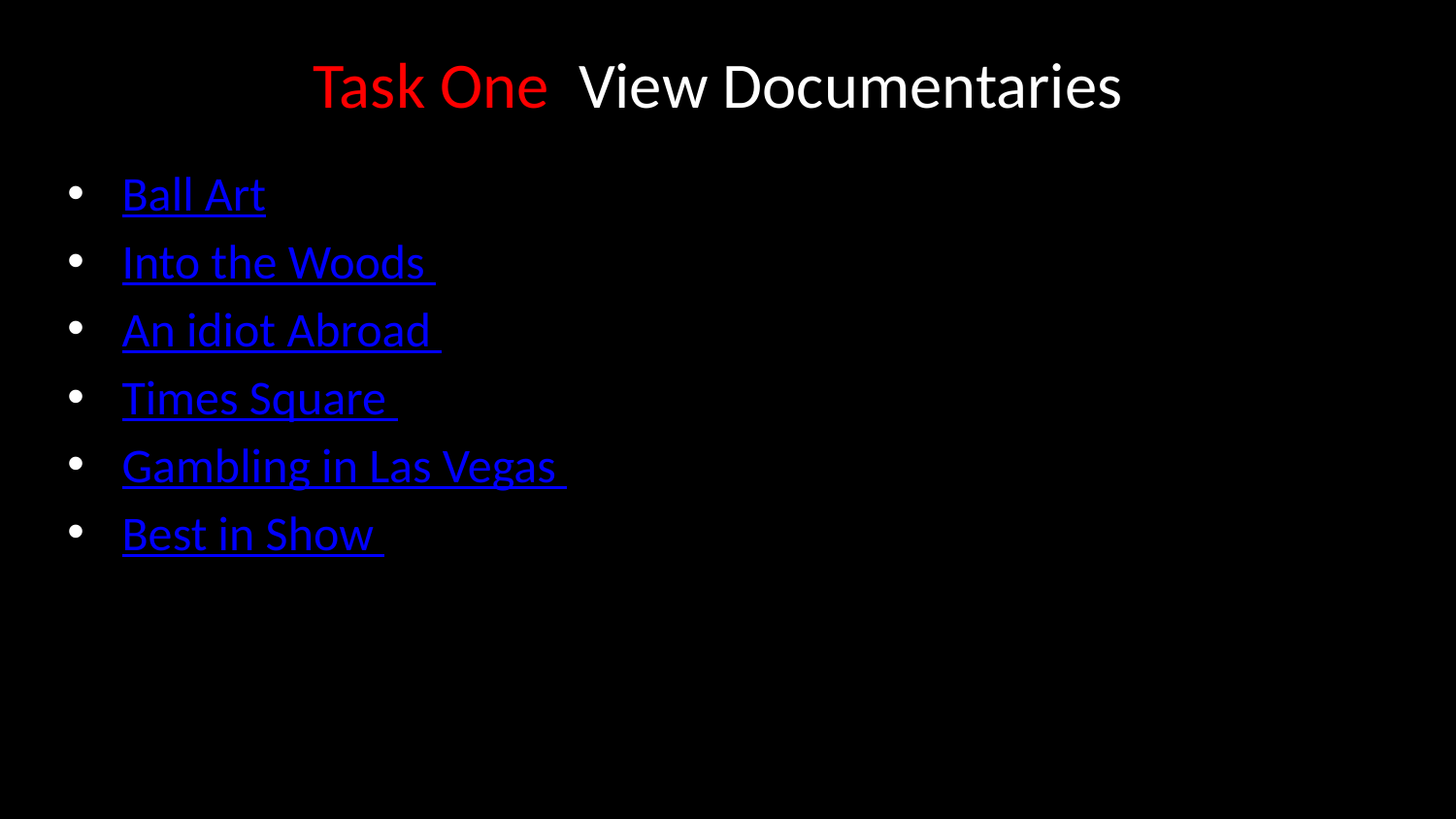

# Task One  View Documentaries
Ball Art
Into the Woods
An idiot Abroad
Times Square
Gambling in Las Vegas
Best in Show